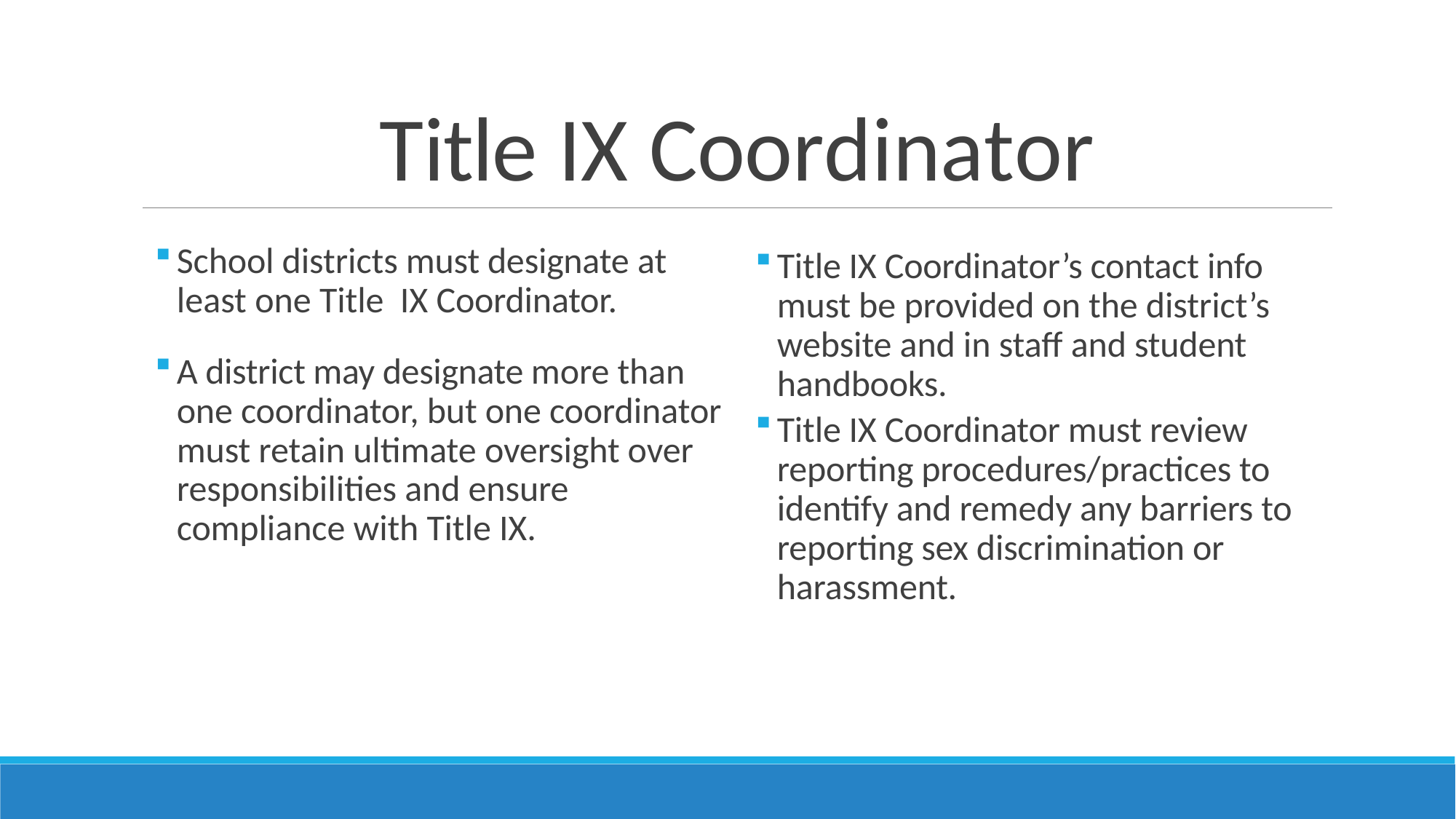

# Title IX Coordinator
School districts must designate at least one Title  IX Coordinator.
A district may designate more than one coordinator, but one coordinator must retain ultimate oversight over responsibilities and ensure compliance with Title IX.
Title IX Coordinator’s contact info must be provided on the district’s website and in staff and student handbooks.
Title IX Coordinator must review reporting procedures/practices to identify and remedy any barriers to reporting sex discrimination or harassment.